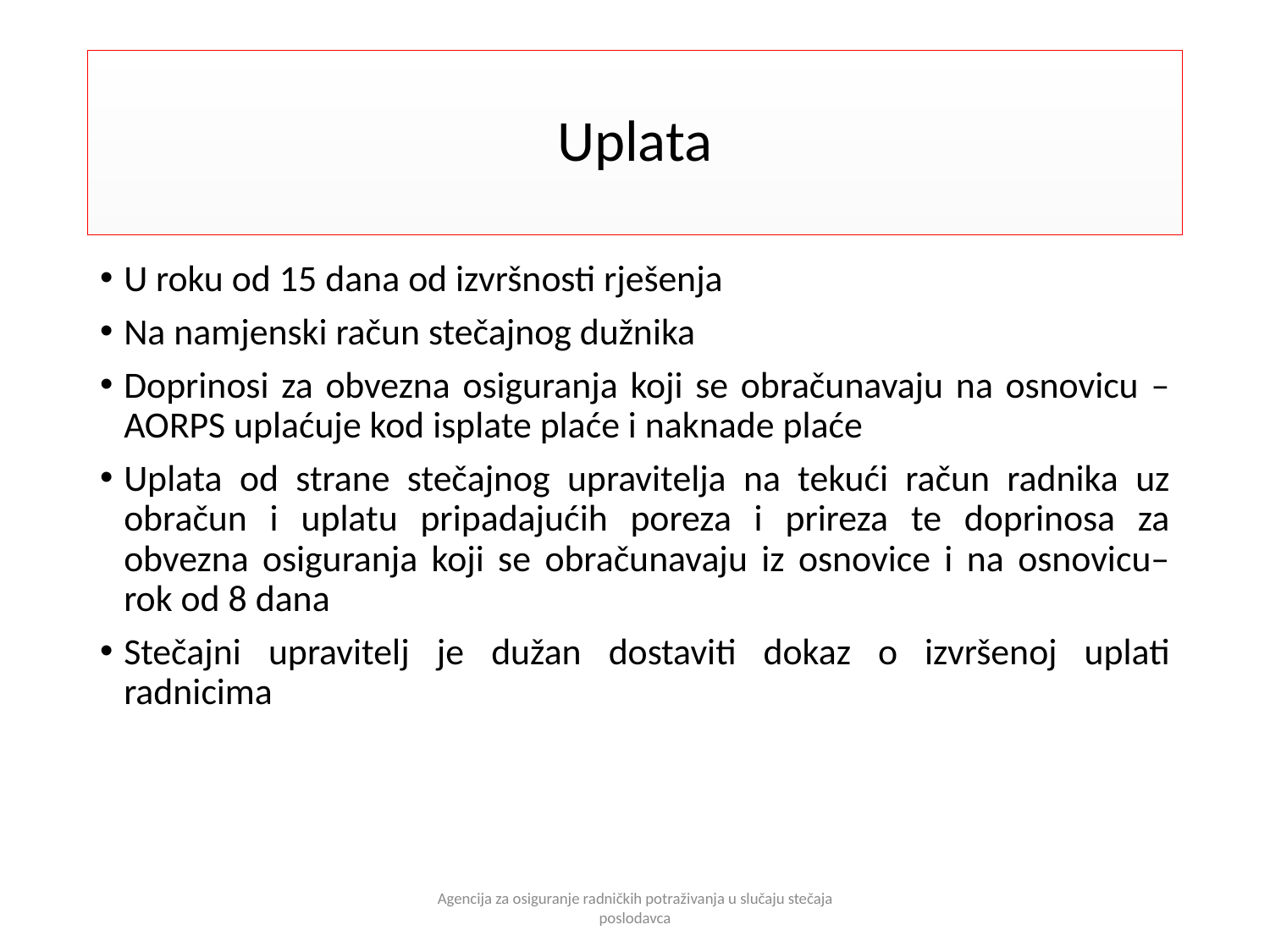

# Uplata
U roku od 15 dana od izvršnosti rješenja
Na namjenski račun stečajnog dužnika
Doprinosi za obvezna osiguranja koji se obračunavaju na osnovicu – AORPS uplaćuje kod isplate plaće i naknade plaće
Uplata od strane stečajnog upravitelja na tekući račun radnika uz obračun i uplatu pripadajućih poreza i prireza te doprinosa za obvezna osiguranja koji se obračunavaju iz osnovice i na osnovicu– rok od 8 dana
Stečajni upravitelj je dužan dostaviti dokaz o izvršenoj uplati radnicima

Agencija za osiguranje radničkih potraživanja u slučaju stečaja poslodavca